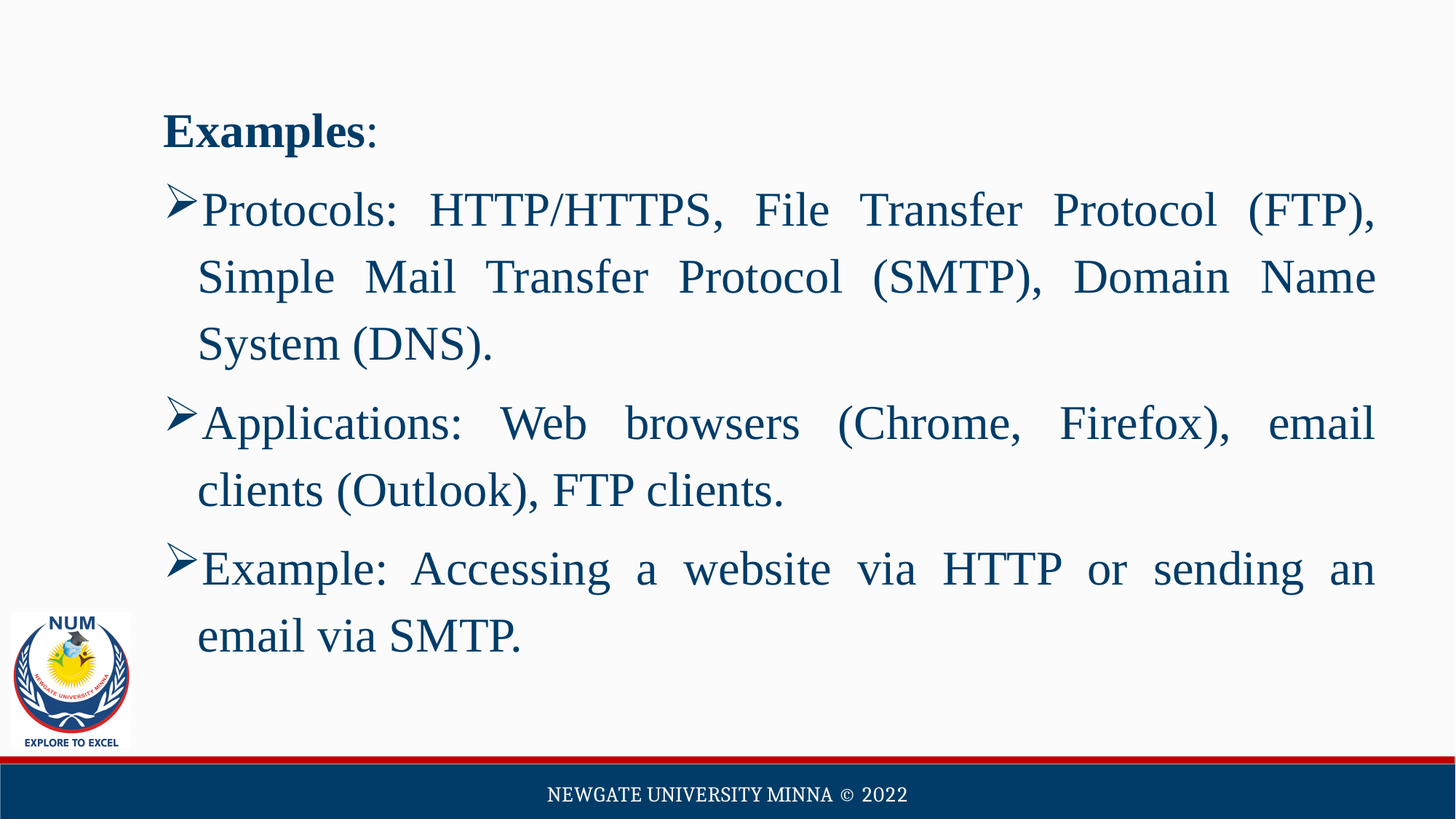

Examples:
Protocols: HTTP/HTTPS, File Transfer Protocol (FTP), Simple Mail Transfer Protocol (SMTP), Domain Name System (DNS).
Applications: Web browsers (Chrome, Firefox), email clients (Outlook), FTP clients.
Example: Accessing a website via HTTP or sending an email via SMTP.
Newgate university minna ©️ 2022